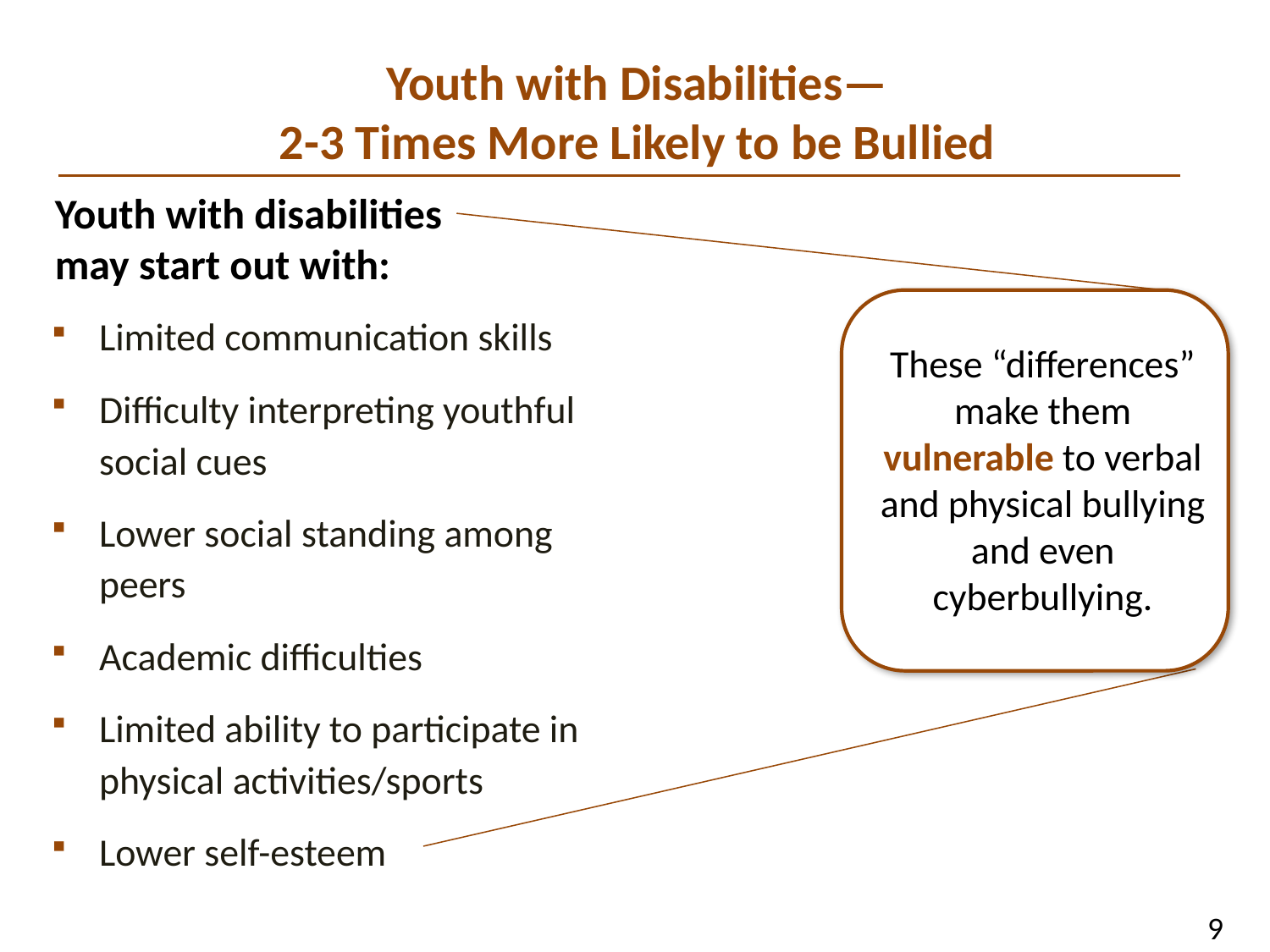

# Youth with Disabilities— 2-3 Times More Likely to be Bullied
Youth with disabilities may start out with:

These “differences” make them vulnerable to verbal and physical bullying and even cyberbullying.
Limited communication skills
Difficulty interpreting youthful social cues
Lower social standing among peers
Academic difficulties
Limited ability to participate in physical activities/sports
Lower self-esteem

9